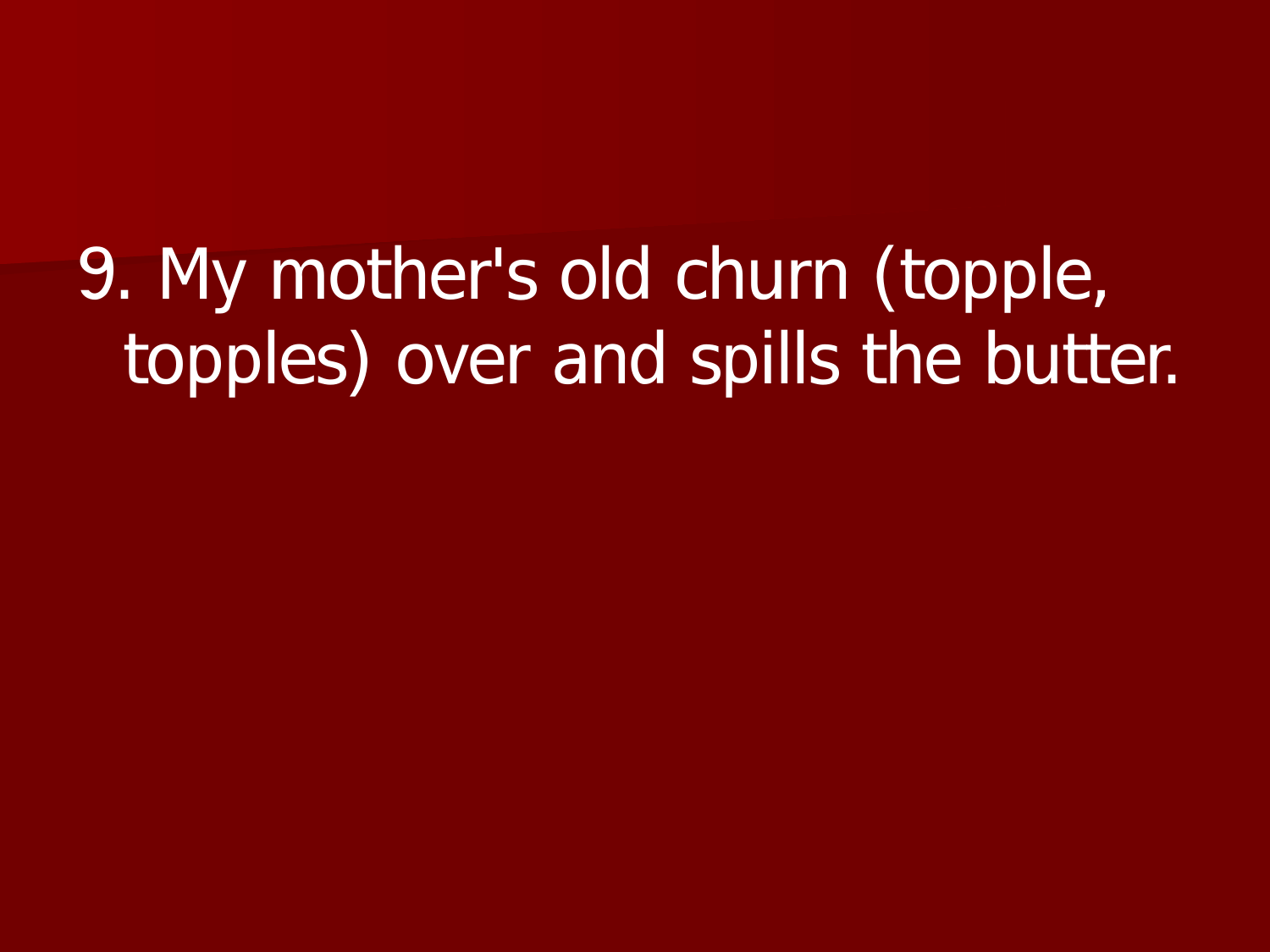

9. My mother's old churn (topple, topples) over and spills the butter.